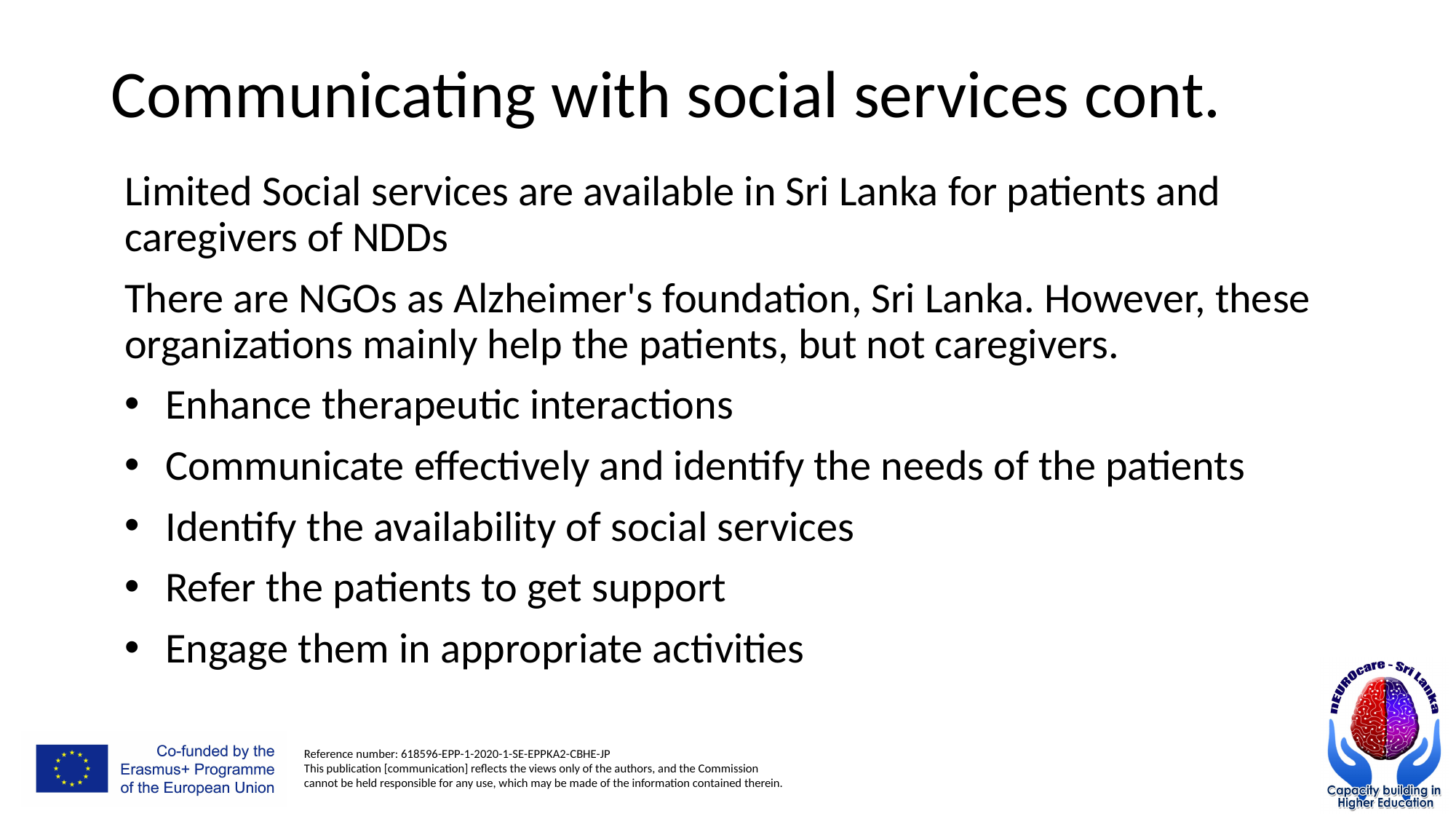

# Communicating with social services cont.
Limited Social services are available in Sri Lanka for patients and caregivers of NDDs
There are NGOs as Alzheimer's foundation, Sri Lanka. However, these organizations mainly help the patients, but not caregivers.
Enhance therapeutic interactions
Communicate effectively and identify the needs of the patients
Identify the availability of social services
Refer the patients to get support
Engage them in appropriate activities